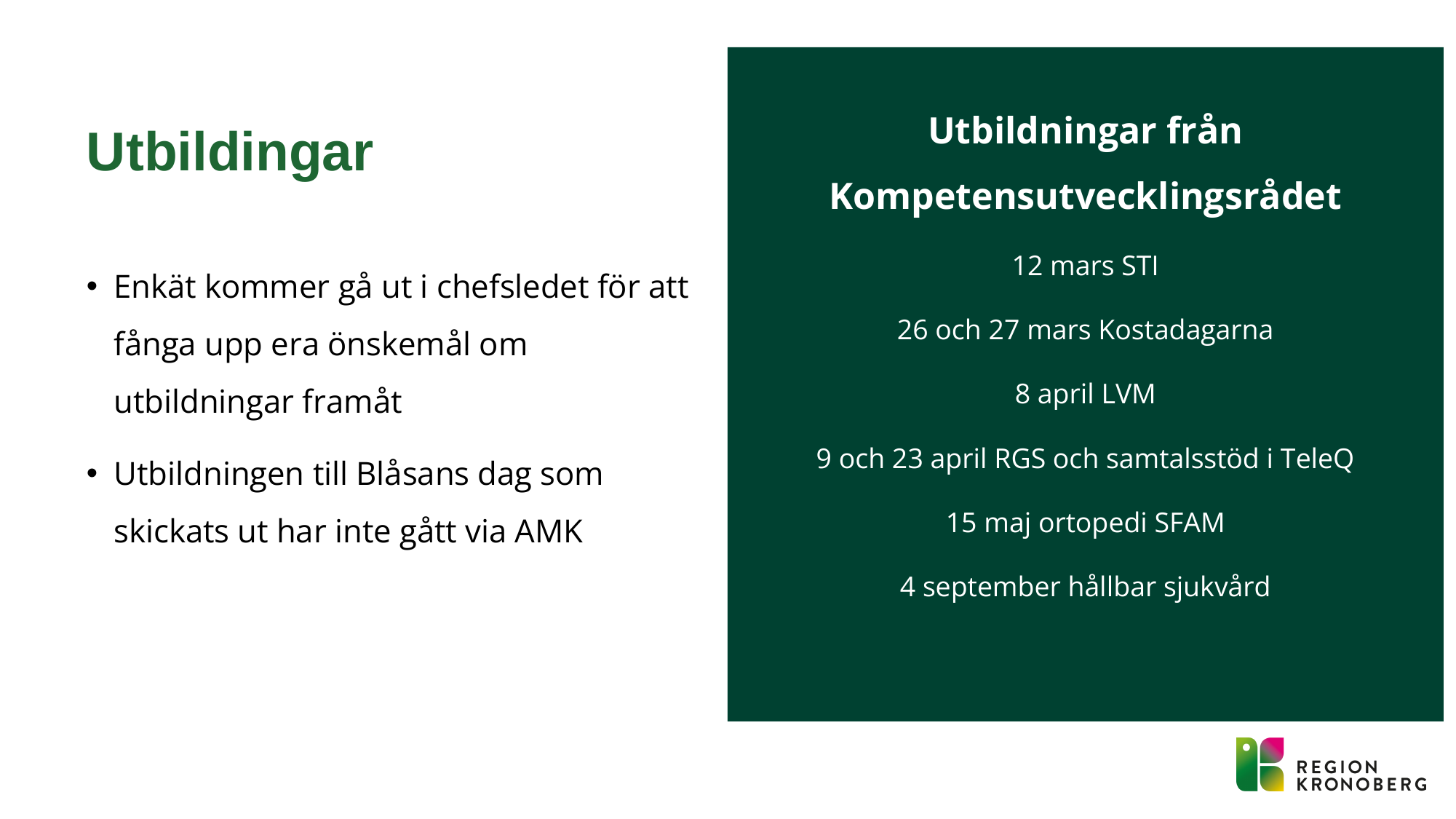

Utbildningar från Kompetensutvecklingsrådet
12 mars STI
26 och 27 mars Kostadagarna
8 april LVM
9 och 23 april RGS och samtalsstöd i TeleQ
15 maj ortopedi SFAM
4 september hållbar sjukvård

# Utbildingar
Enkät kommer gå ut i chefsledet för att fånga upp era önskemål om utbildningar framåt
Utbildningen till Blåsans dag som skickats ut har inte gått via AMK